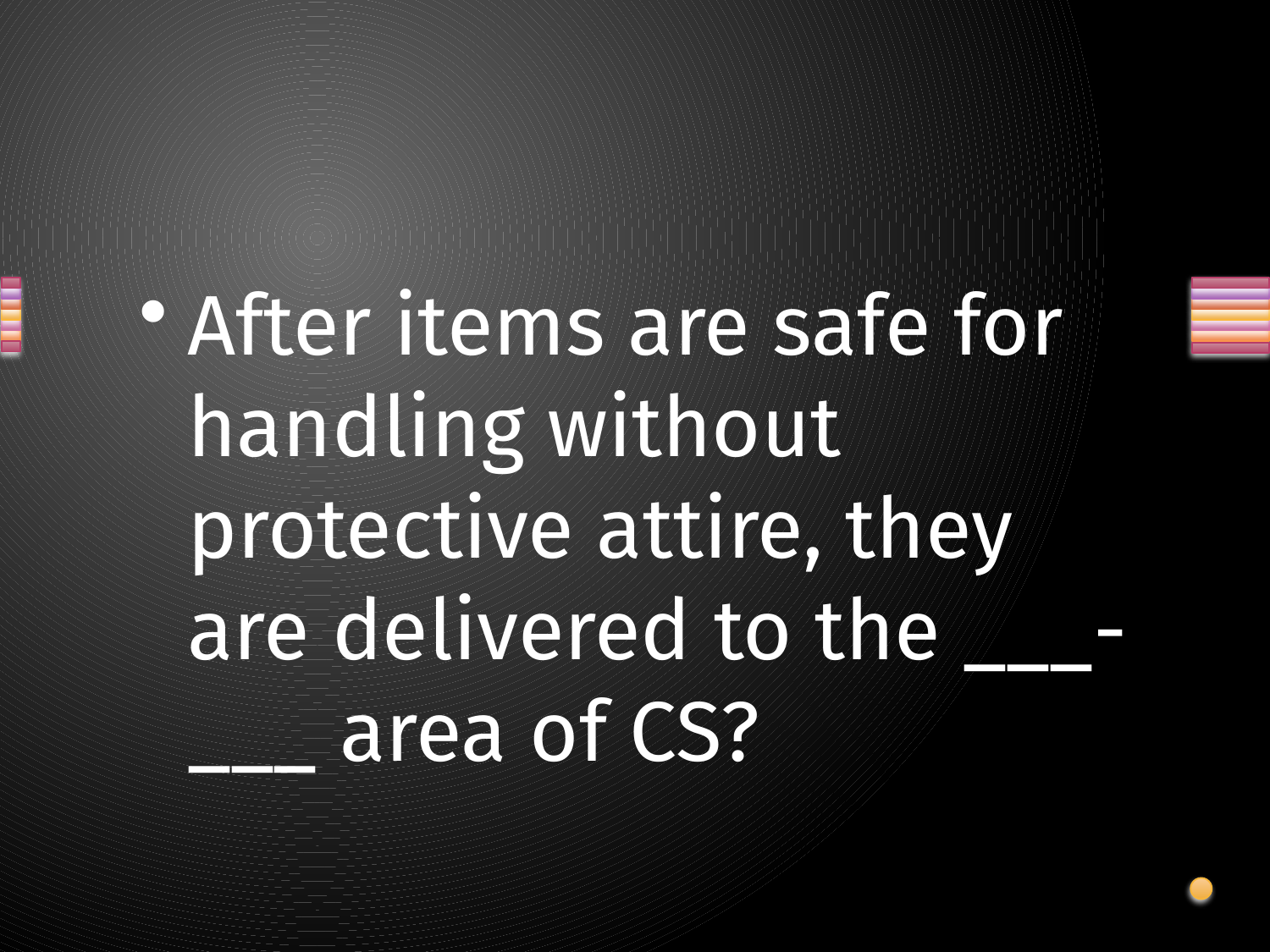

#
After items are safe for handling without protective attire, they are delivered to the ___-___ area of CS?